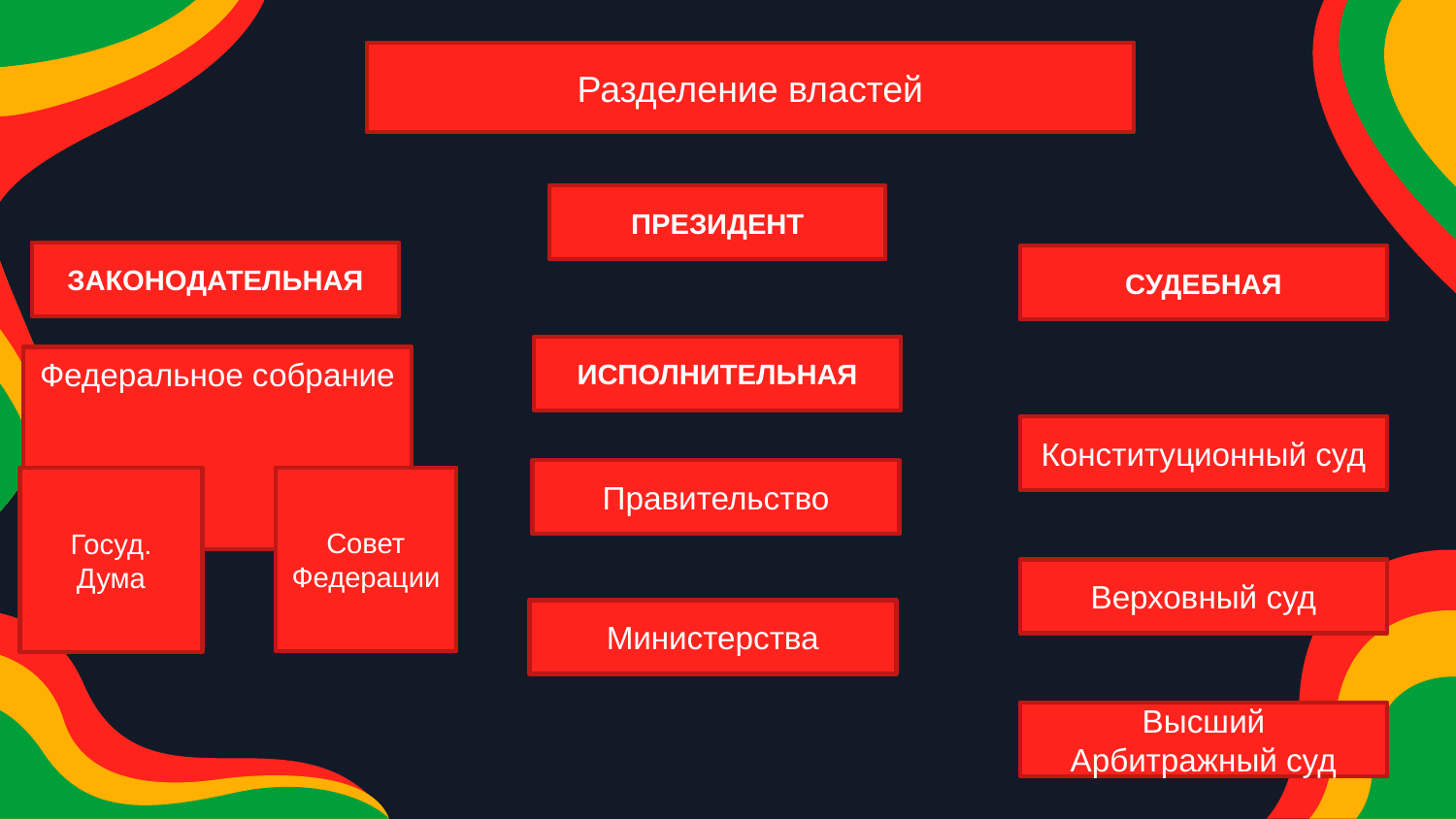

Разделение властей
ПРЕЗИДЕНТ
ЗАКОНОДАТЕЛЬНАЯ
СУДЕБНАЯ
ИСПОЛНИТЕЛЬНАЯ
Федеральное собрание
Конституционный суд
Правительство
Совет Федерации
Госуд. Дума
Верховный суд
Министерства
Высший Арбитражный суд